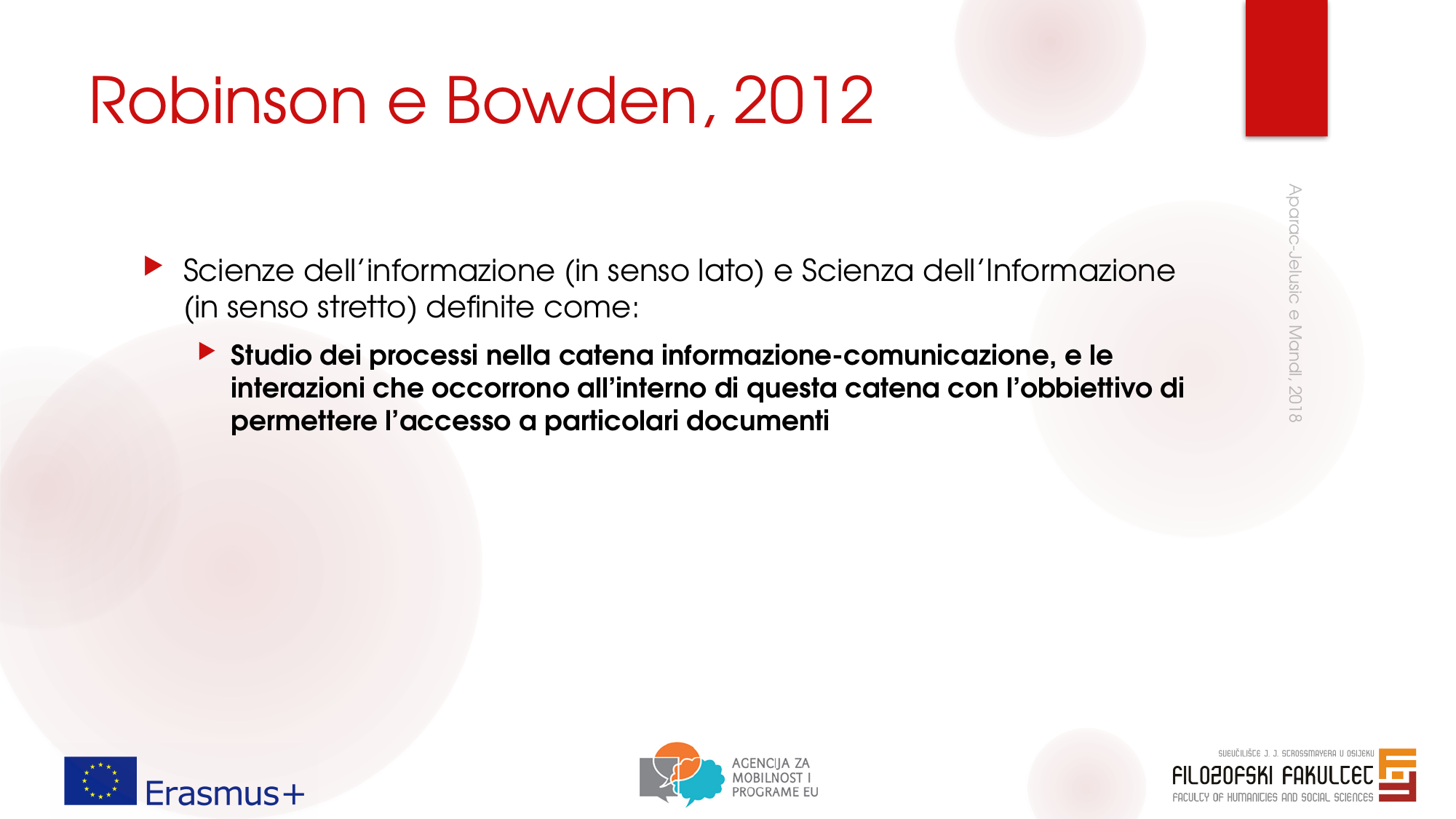

# Robinson e Bowden, 2012
Scienze dell’informazione (in senso lato) e Scienza dell’Informazione (in senso stretto) definite come:
Studio dei processi nella catena informazione-comunicazione, e le interazioni che occorrono all’interno di questa catena con l’obbiettivo di permettere l’accesso a particolari documenti
Aparac-Jelusic e Mandl, 2018